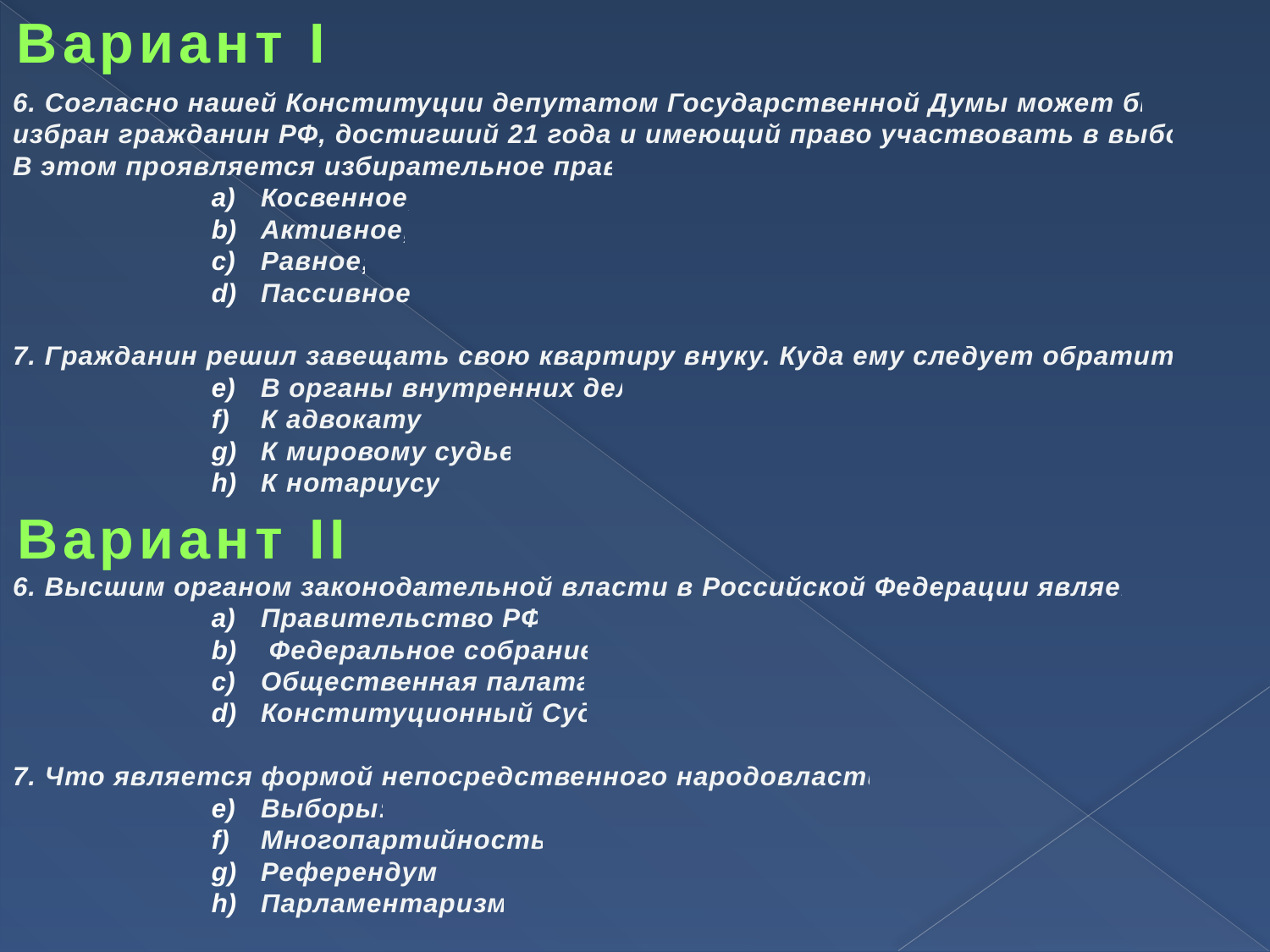

Вариант I
6. Согласно нашей Конституции депутатом Государственной Думы может быть избран гражданин РФ, достигший 21 года и имеющий право участвовать в выборах. В этом проявляется избирательное право:
Косвенное;
Активное;
Равное;
Пассивное;

7. Гражданин решил завещать свою квартиру внуку. Куда ему следует обратиться?
В органы внутренних дел;
К адвокату;
К мировому судье;
К нотариусу;
Вариант II
6. Высшим органом законодательной власти в Российской Федерации является:
Правительство РФ;
 Федеральное собрание;
Общественная палата;
Конституционный Суд;

7. Что является формой непосредственного народовластия?
Выборы:
Многопартийность;
Референдум;
Парламентаризм;